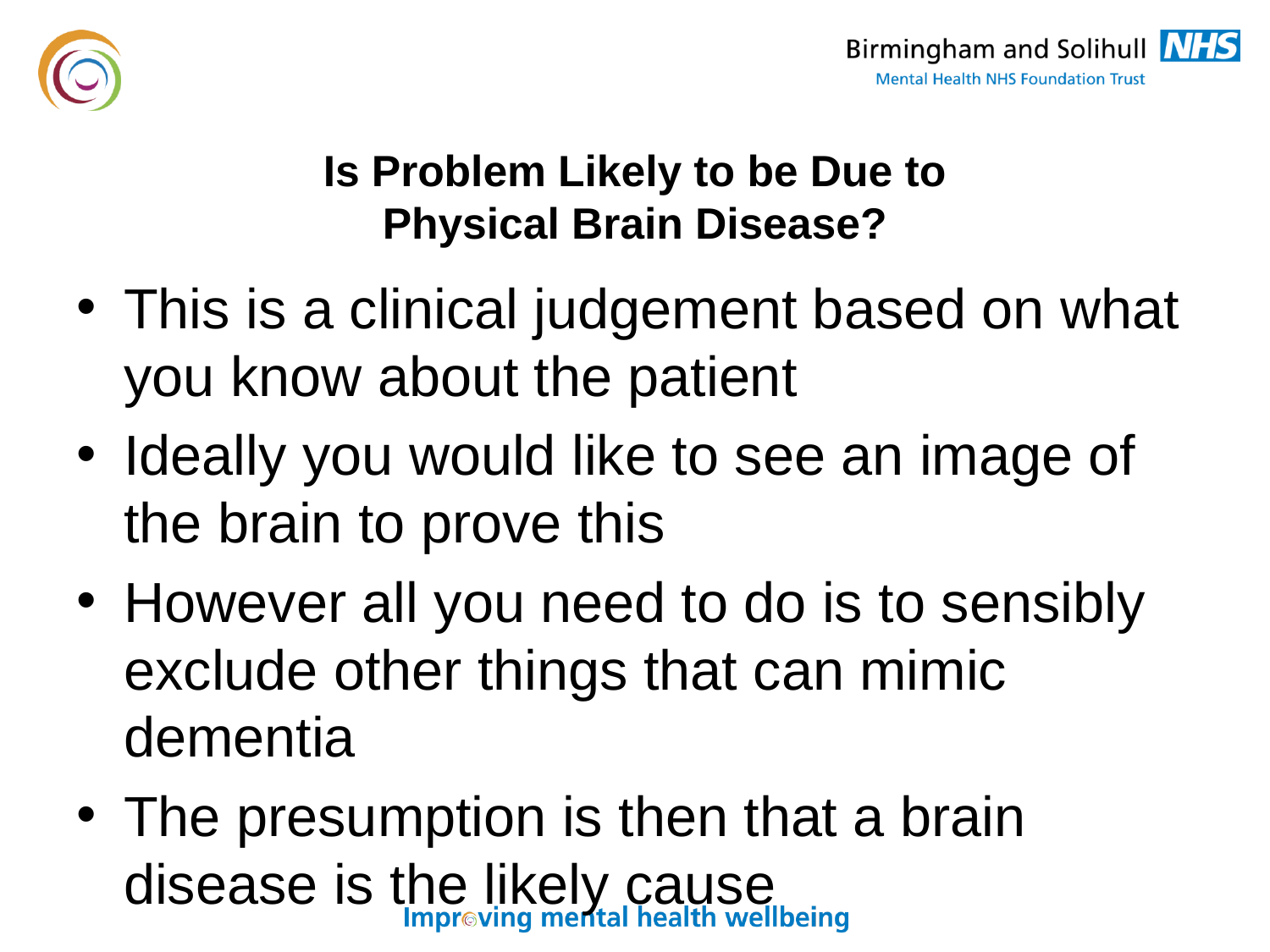

# Is Problem Likely to be Due to Physical Brain Disease?
This is a clinical judgement based on what you know about the patient
Ideally you would like to see an image of the brain to prove this
However all you need to do is to sensibly exclude other things that can mimic dementia
The presumption is then that a brain disease is the likely cause